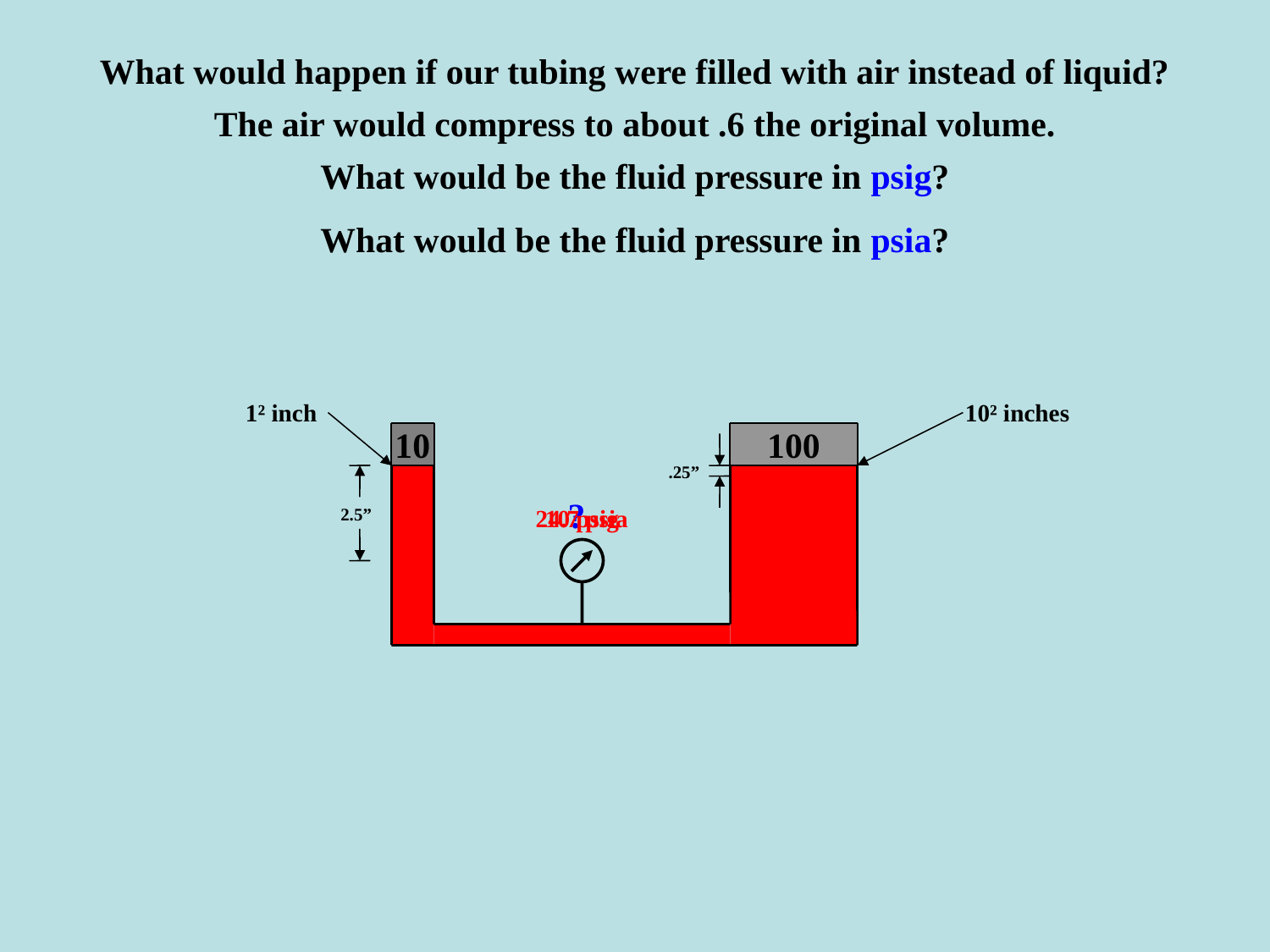

What would happen if our tubing were filled with air instead of liquid?
The air would compress to about .6 the original volume.
What would be the fluid pressure in psig?
What would be the fluid pressure in psia?
1² inch
10² inches

10

100

.25”

?
2.5”
10 psig
24.7 psia